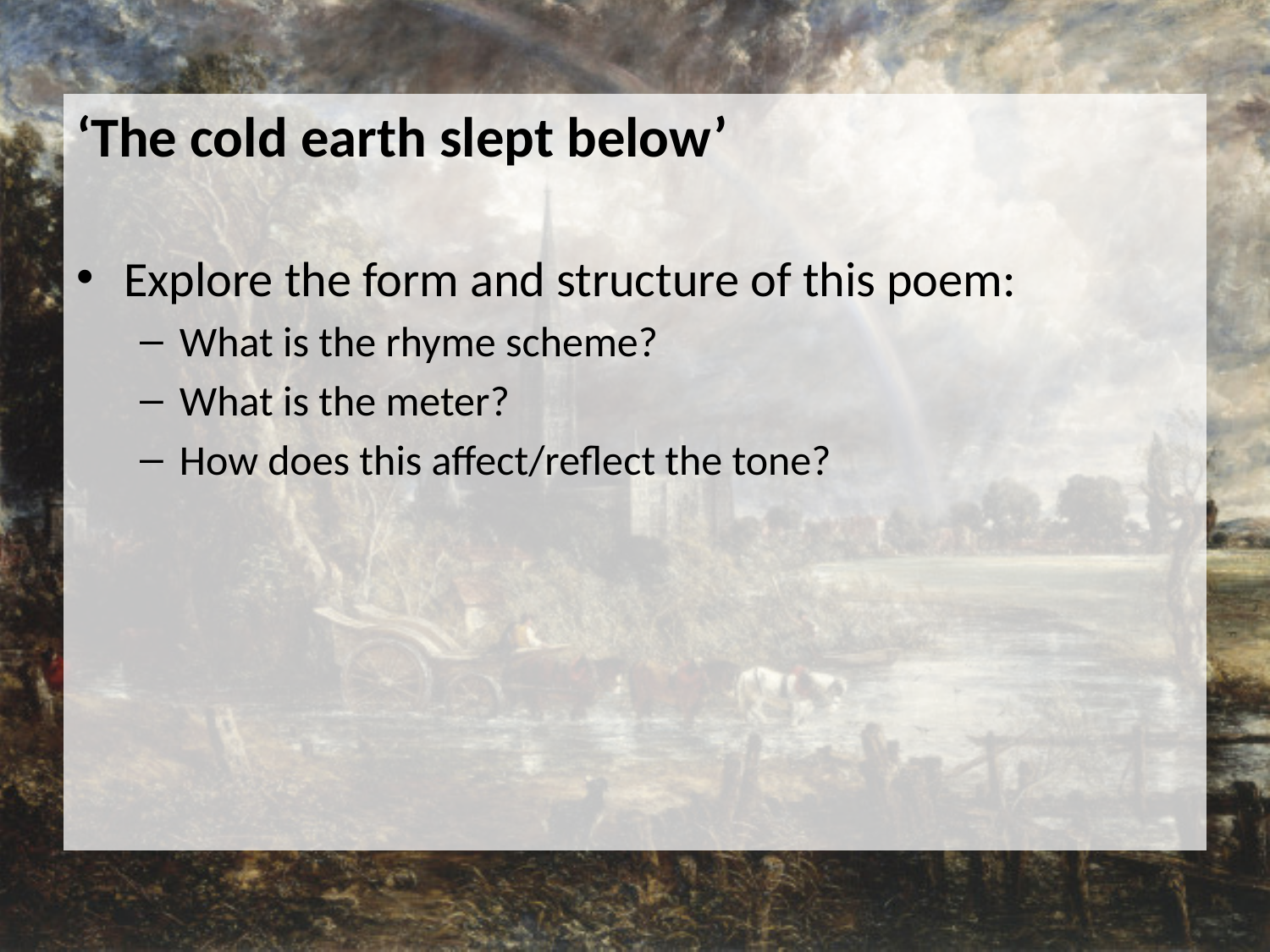

‘The cold earth slept below’

Explore the form and structure of this poem:
What is the rhyme scheme?
What is the meter?
How does this affect/reflect the tone?